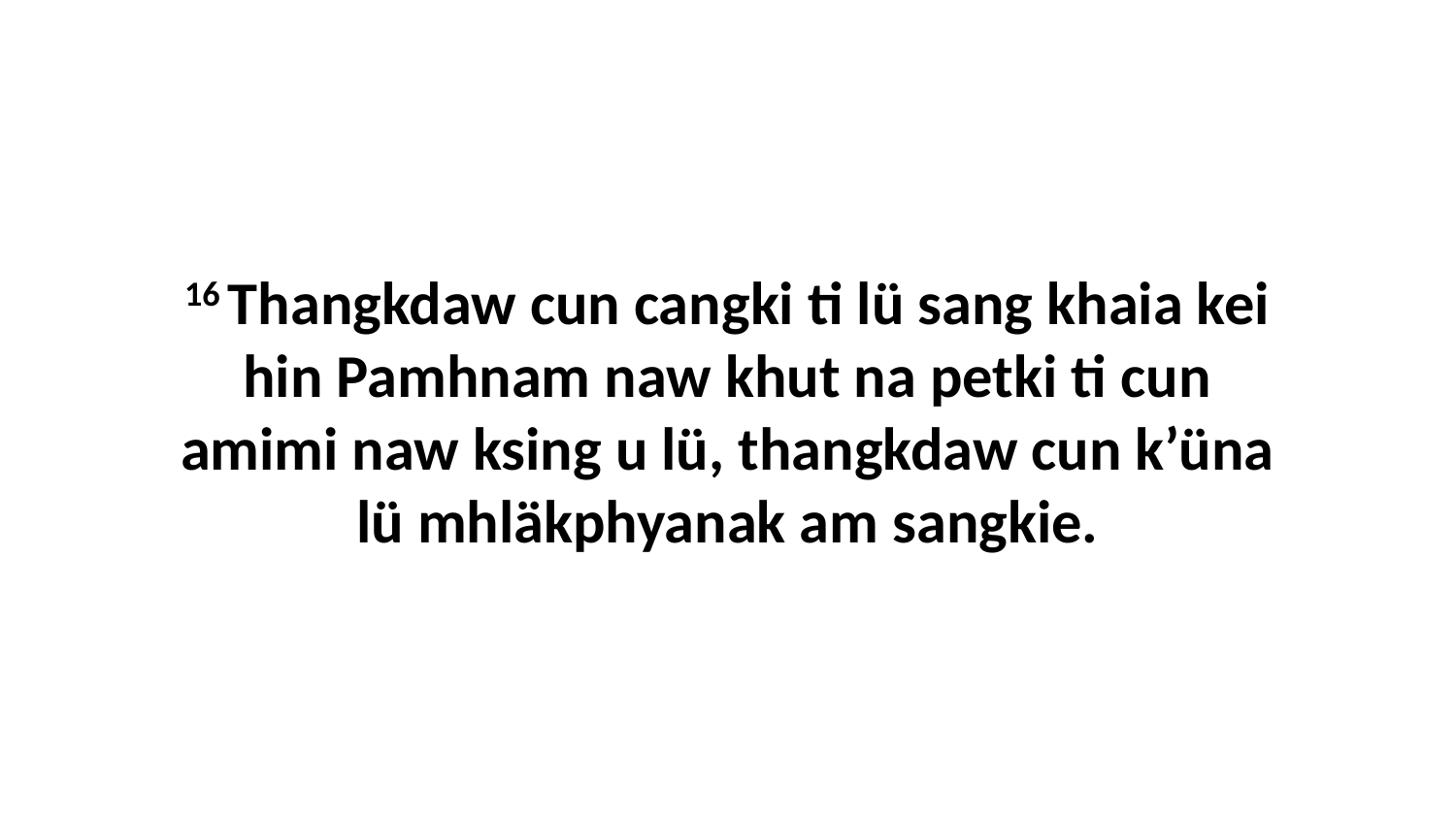

16 Thangkdaw cun cangki ti lü sang khaia kei hin Pamhnam naw khut na petki ti cun amimi naw ksing u lü, thangkdaw cun k’üna lü mhläkphyanak am sangkie.